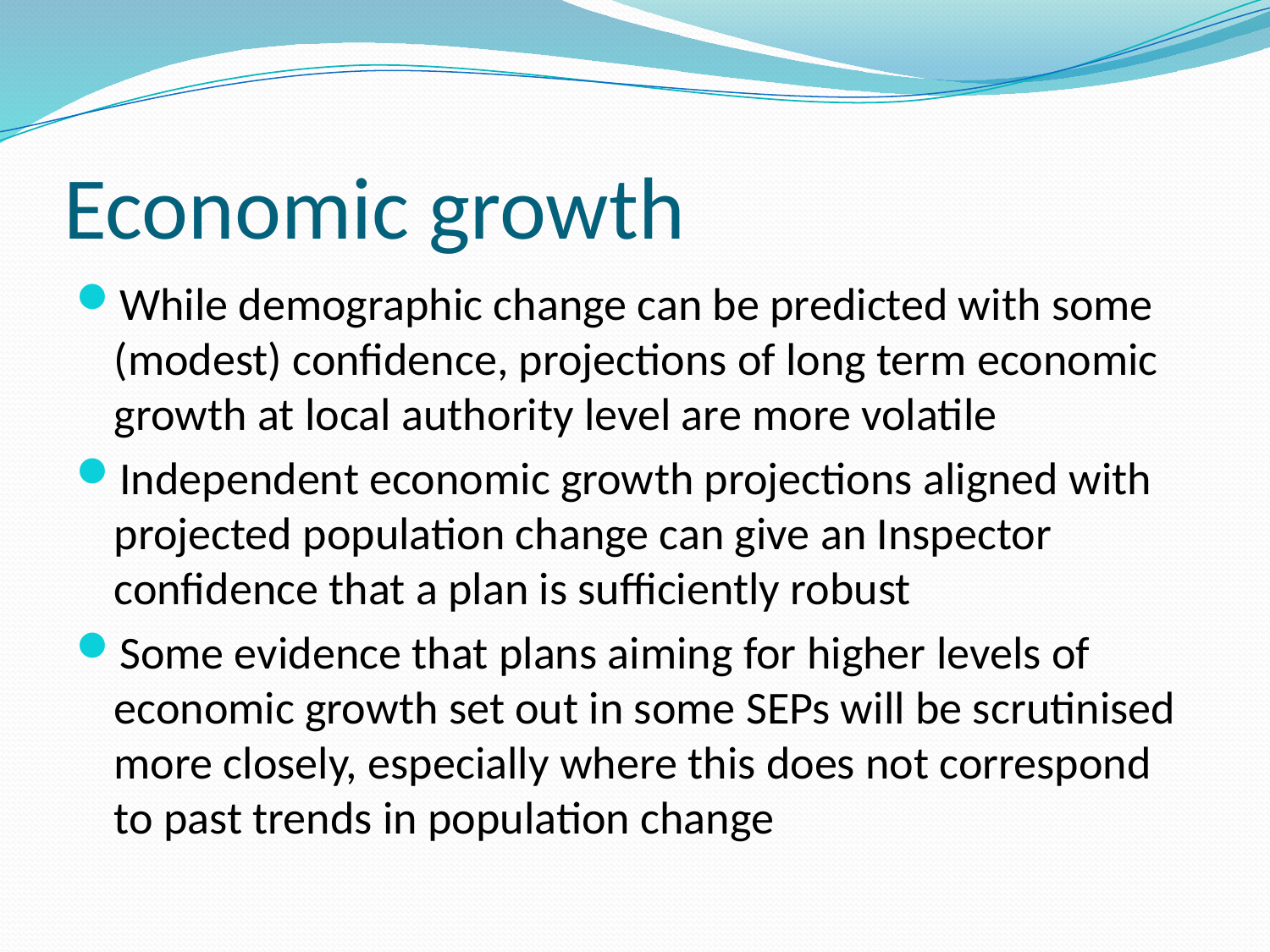

# Economic growth
While demographic change can be predicted with some (modest) confidence, projections of long term economic growth at local authority level are more volatile
Independent economic growth projections aligned with projected population change can give an Inspector confidence that a plan is sufficiently robust
Some evidence that plans aiming for higher levels of economic growth set out in some SEPs will be scrutinised more closely, especially where this does not correspond to past trends in population change